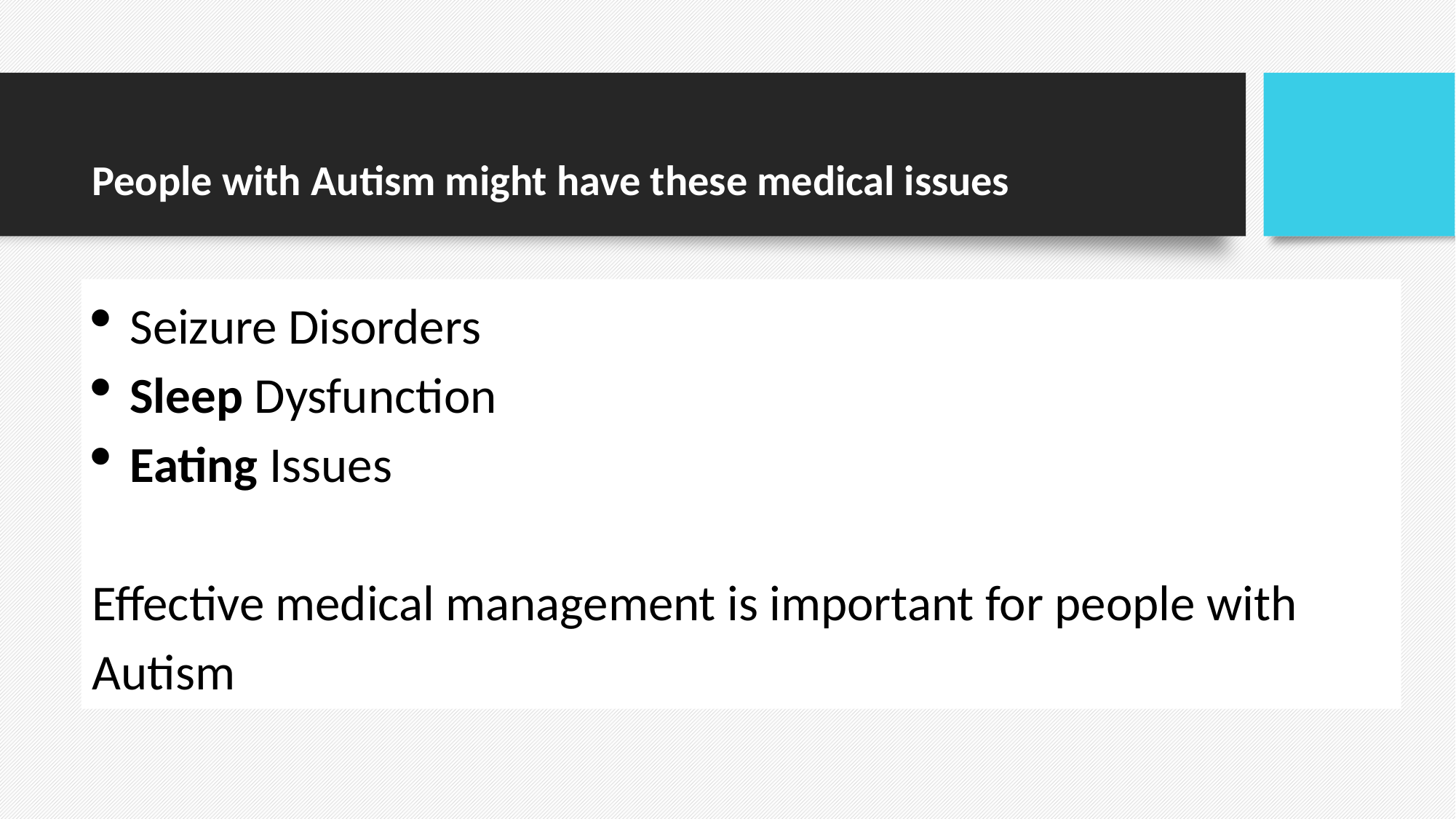

# People with Autism might have these medical issues
Seizure Disorders
Sleep Dysfunction
Eating Issues

Effective medical management is important for people with Autism